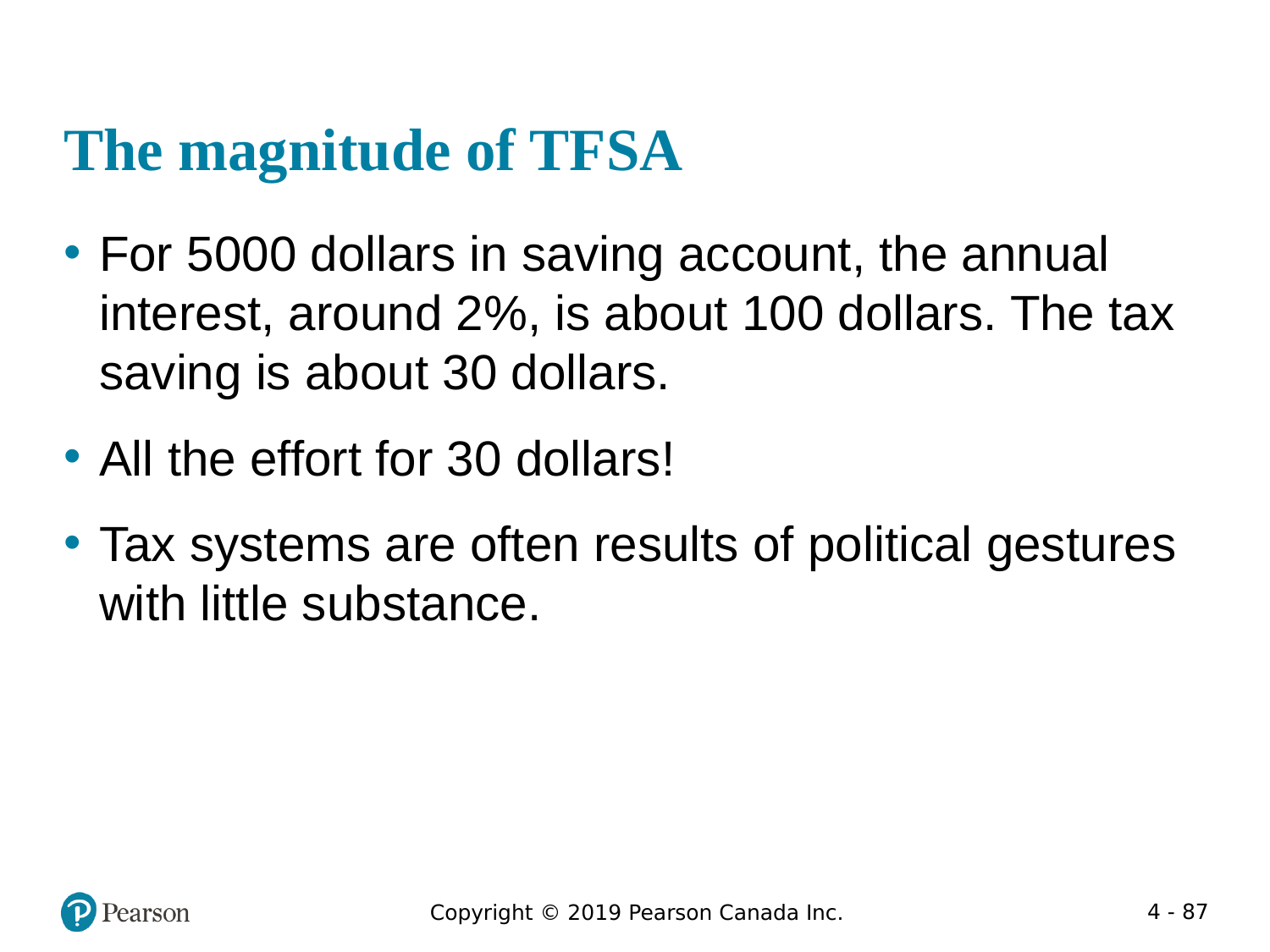

# The magnitude of TFSA
For 5000 dollars in saving account, the annual interest, around 2%, is about 100 dollars. The tax saving is about 30 dollars.
All the effort for 30 dollars!
Tax systems are often results of political gestures with little substance.